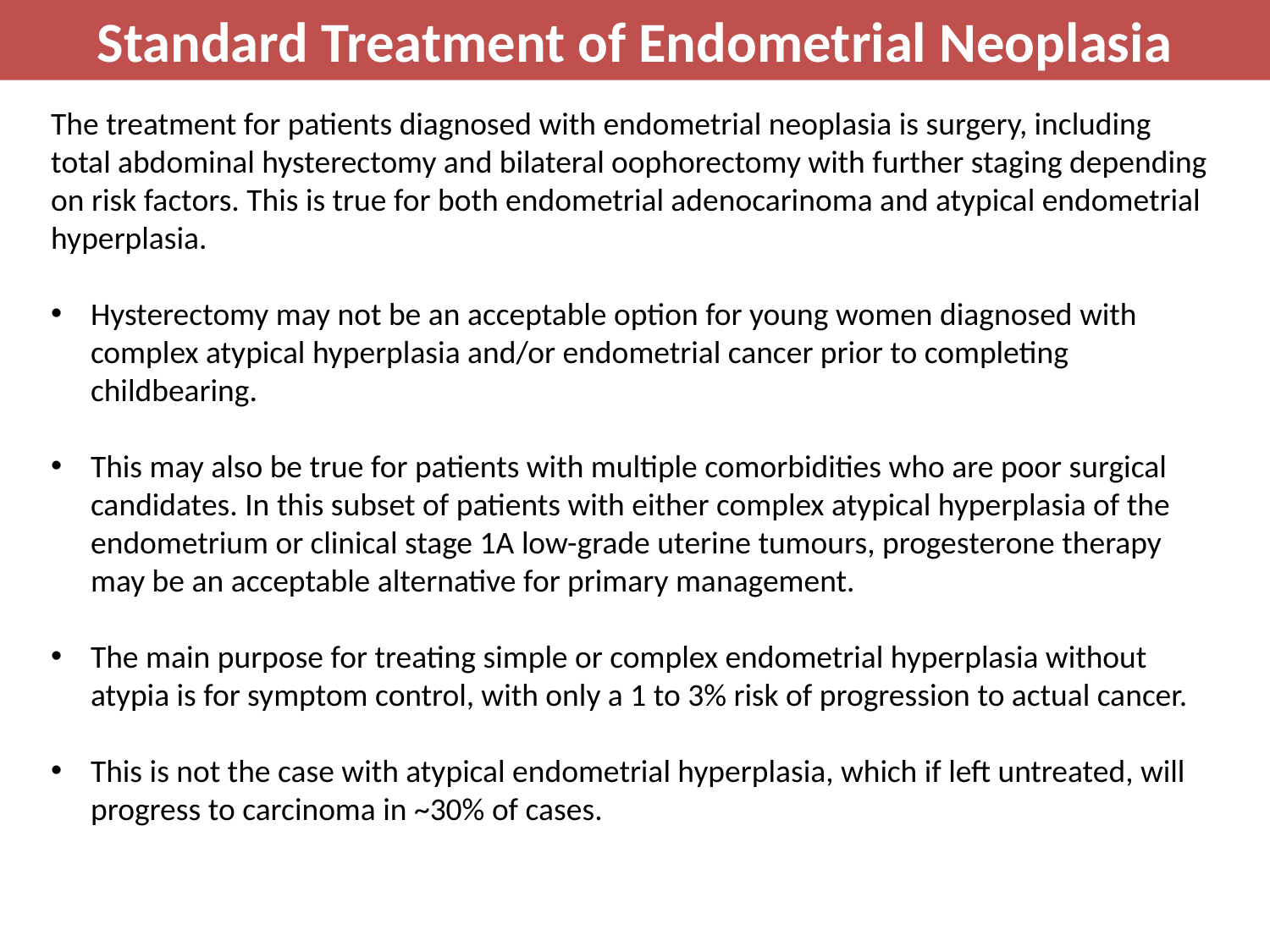

Standard Treatment of Endometrial Neoplasia
The treatment for patients diagnosed with endometrial neoplasia is surgery, including total abdominal hysterectomy and bilateral oophorectomy with further staging depending on risk factors. This is true for both endometrial adenocarinoma and atypical endometrial hyperplasia.

Hysterectomy may not be an acceptable option for young women diagnosed with complex atypical hyperplasia and/or endometrial cancer prior to completing childbearing.

This may also be true for patients with multiple comorbidities who are poor surgical candidates. In this subset of patients with either complex atypical hyperplasia of the endometrium or clinical stage 1A low-grade uterine tumours, progesterone therapy may be an acceptable alternative for primary management.

The main purpose for treating simple or complex endometrial hyperplasia without atypia is for symptom control, with only a 1 to 3% risk of progression to actual cancer.

This is not the case with atypical endometrial hyperplasia, which if left untreated, will progress to carcinoma in ~30% of cases.